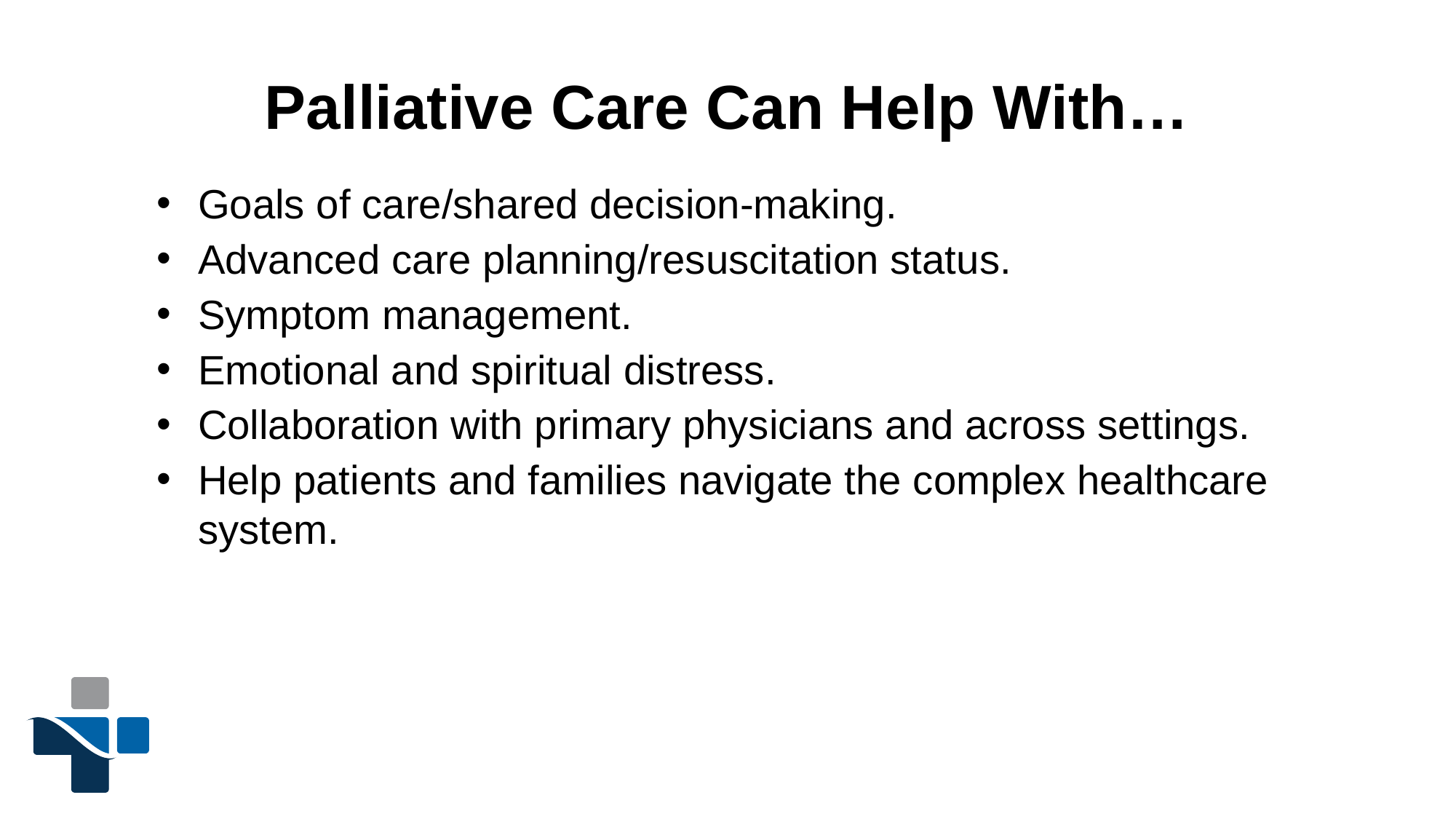

# Palliative Care Can Help With…
Goals of care/shared decision-making.
Advanced care planning/resuscitation status.
Symptom management.
Emotional and spiritual distress.
Collaboration with primary physicians and across settings.
Help patients and families navigate the complex healthcare system.